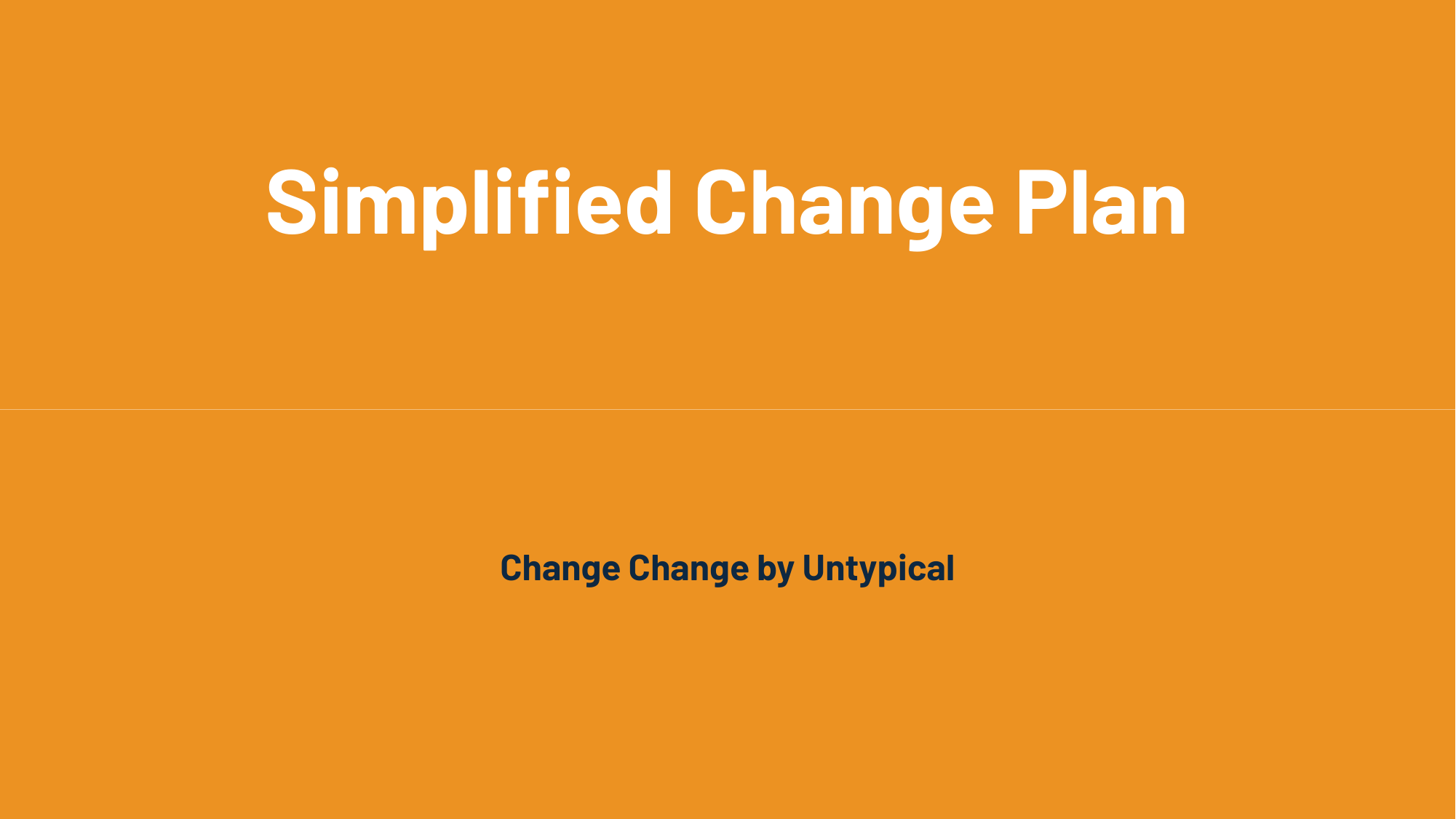

# Simplified Change Plan

Change Change by Untypical